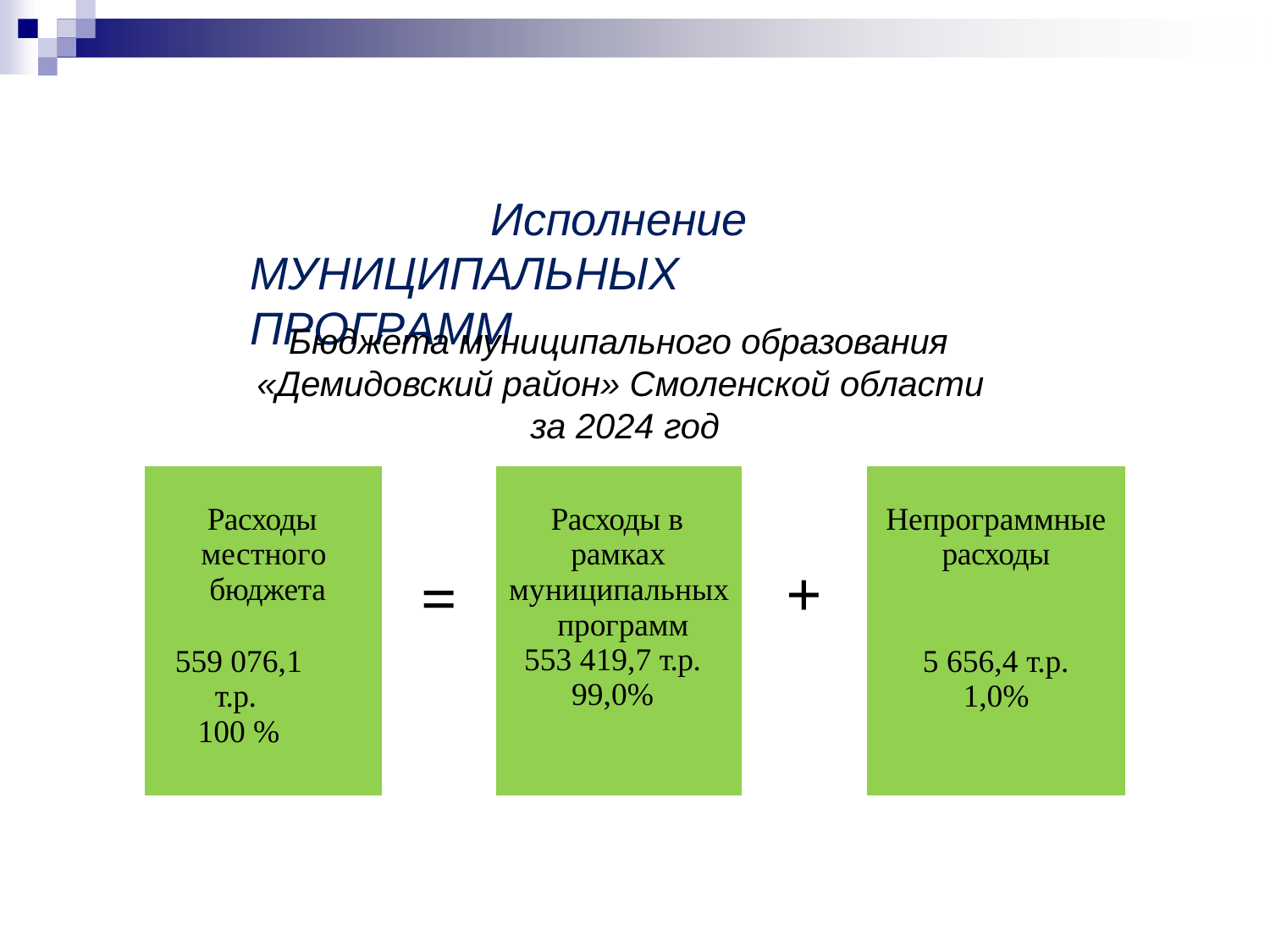

# Исполнение  МУНИЦИПАЛЬНЫХ	ПРОГРАММ
Бюджета муниципального образования
«Демидовский район» Смоленской области  за 2024 год
| Расходы местного бюджета 559 076,1 т.р. 100 % | = | Расходы в рамках муниципальных программ 553 419,7 т.р. 99,0% | + | Непрограммные расходы 5 656,4 т.р. 1,0% |
| --- | --- | --- | --- | --- |